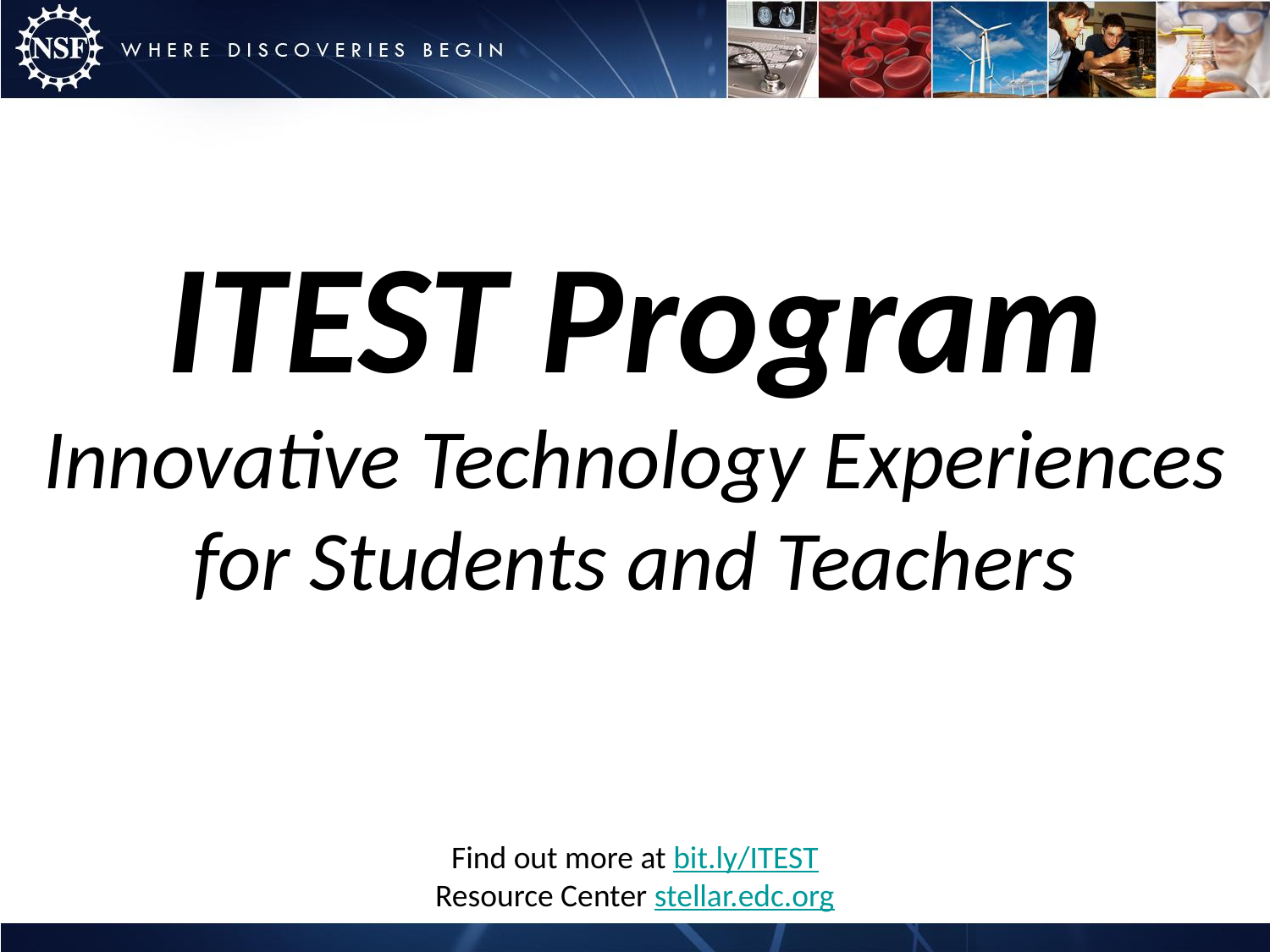

# ITEST Program Innovative Technology Experiences for Students and Teachers
Find out more at bit.ly/ITEST
Resource Center stellar.edc.org